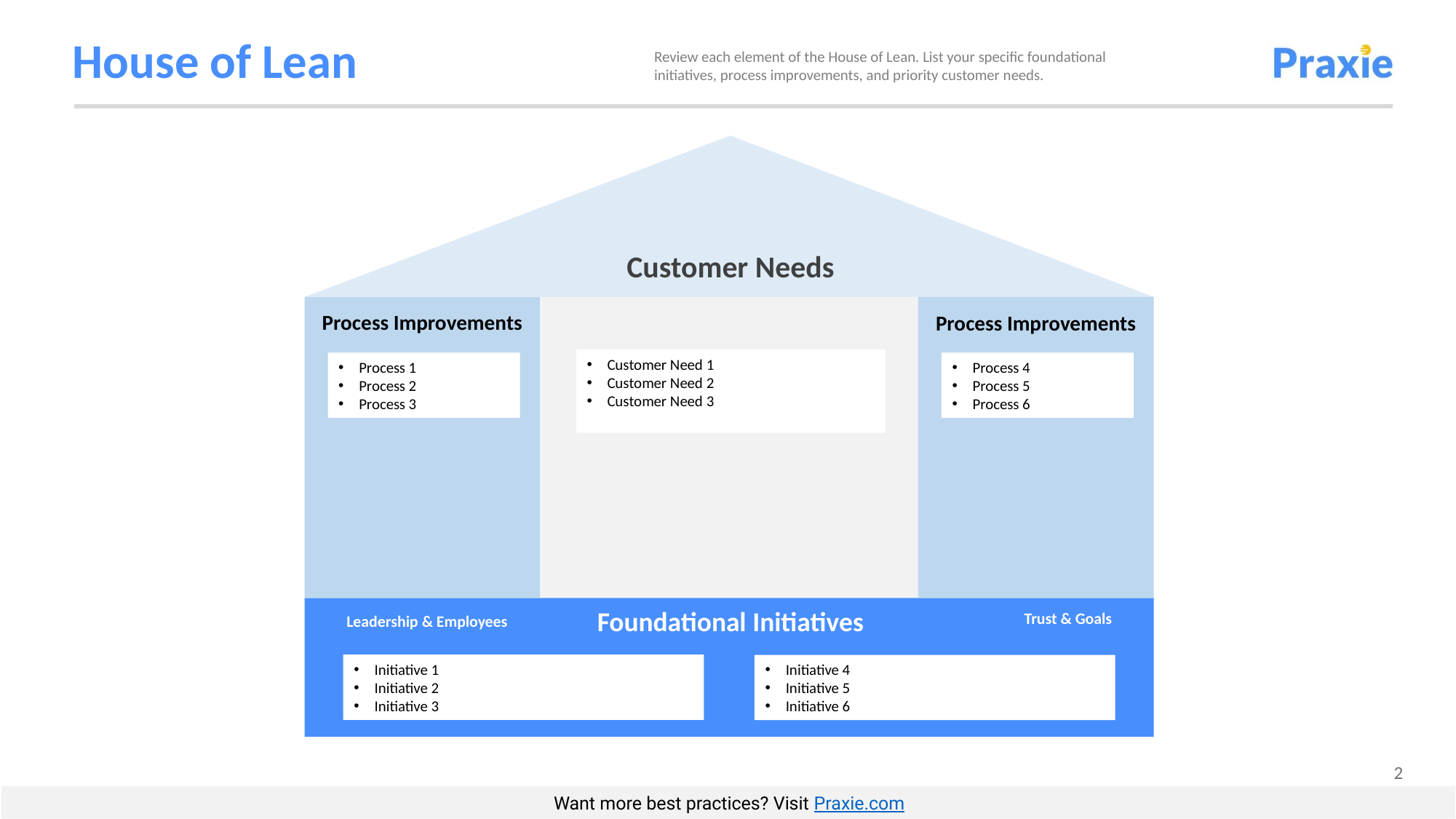

# House of Lean
Review each element of the House of Lean. List your specific foundational initiatives, process improvements, and priority customer needs.

Customer Needs

Process Improvements
Process Improvements
Customer Need 1
Customer Need 2
Customer Need 3

Process 1
Process 2
Process 3
Process 4
Process 5
Process 6

Foundational Initiatives
Trust & Goals
Leadership & Employees
Initiative 1
Initiative 2
Initiative 3
Initiative 4
Initiative 5
Initiative 6
Want more best practices? Visit Praxie.com